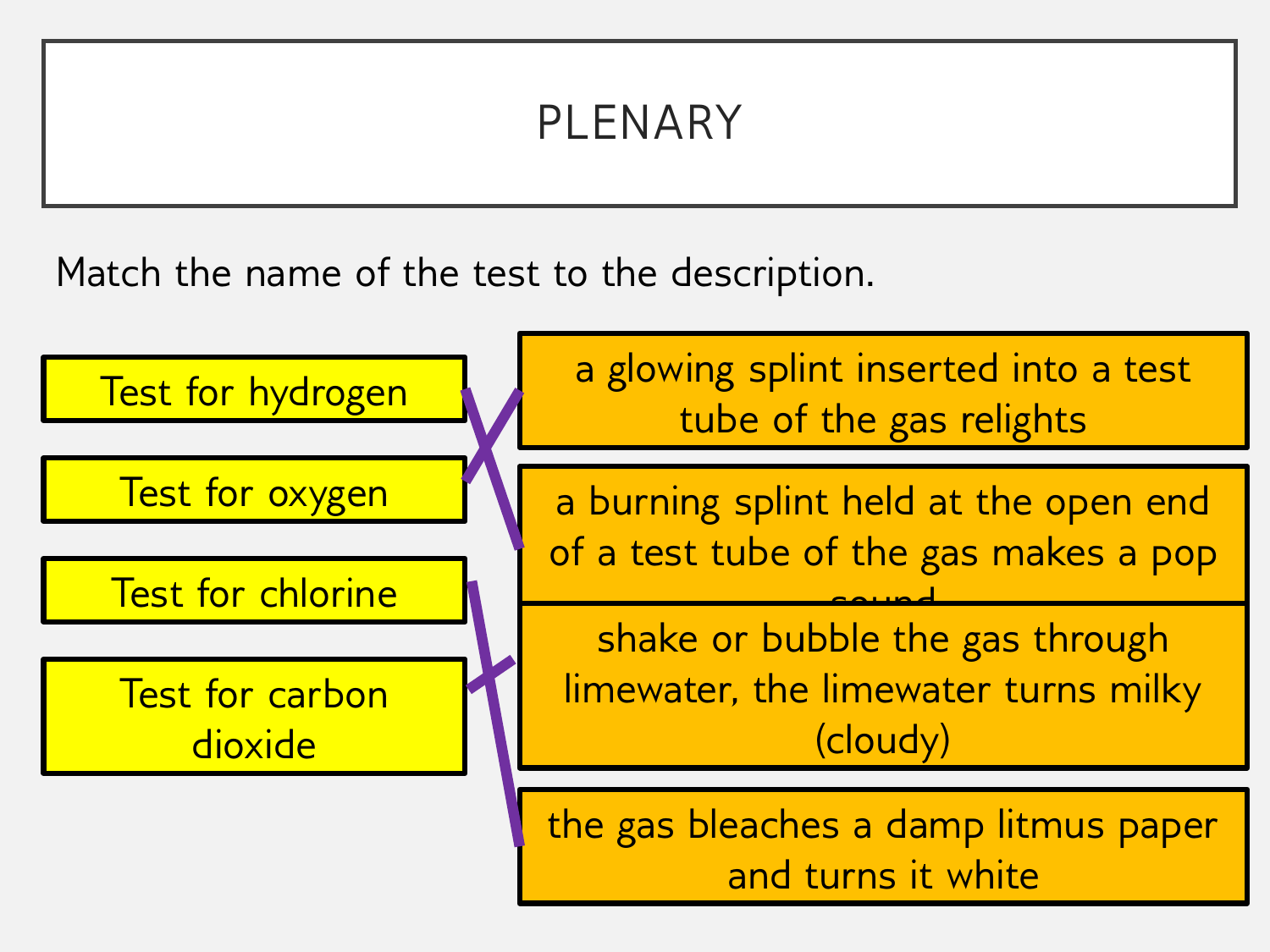

# PLENARY
Match the name of the test to the description.
a glowing splint inserted into a test tube of the gas relights
Test for hydrogen
Test for oxygen
a burning splint held at the open end of a test tube of the gas makes a pop sound
Test for chlorine
shake or bubble the gas through limewater, the limewater turns milky (cloudy)
Test for carbon dioxide
the gas bleaches a damp litmus paper and turns it white
Monday, 05 October 2020